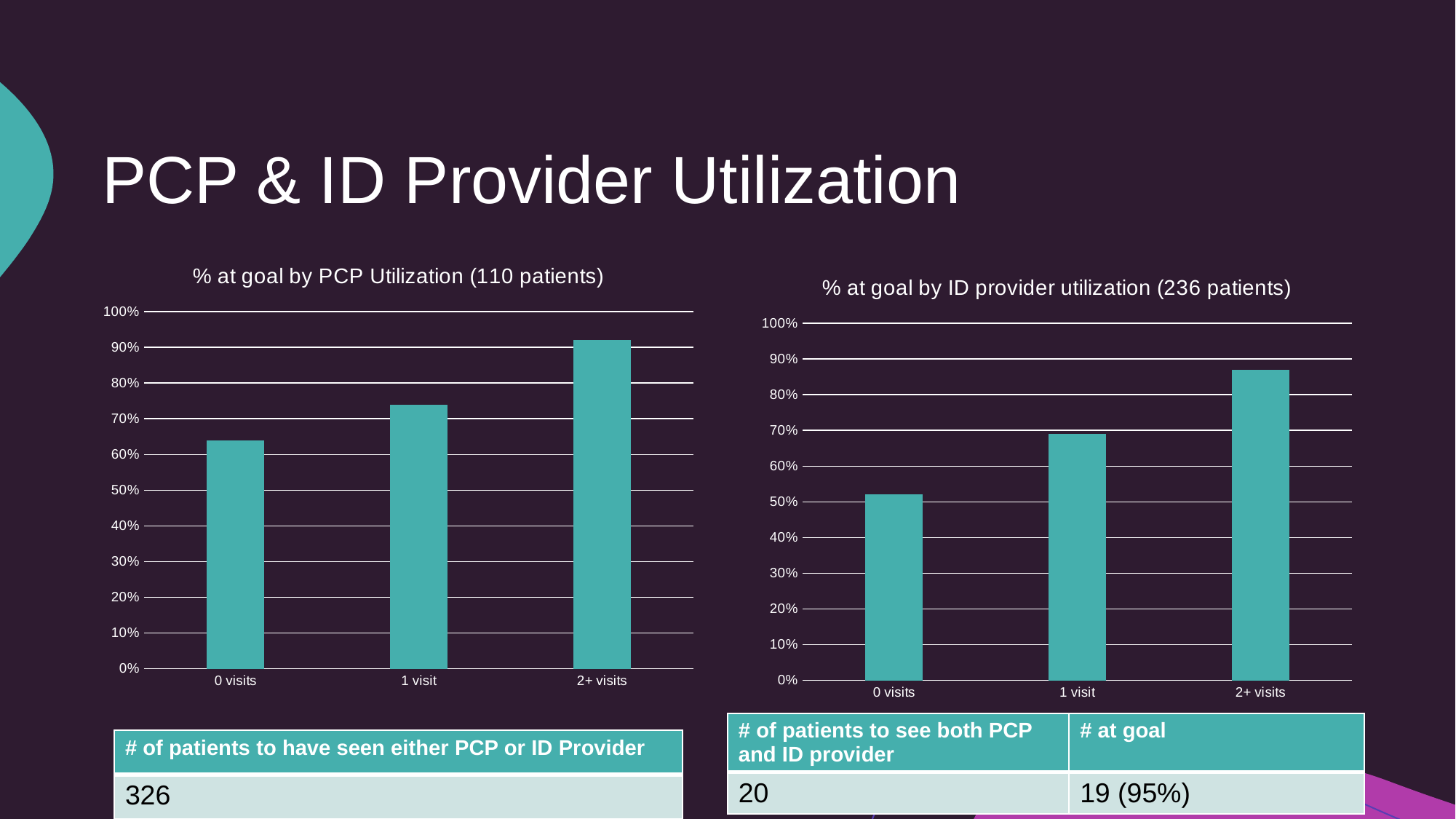

# PCP & ID Provider Utilization

### Chart: % at goal by PCP Utilization (110 patients)

| Category | % at goal |
|---|---|
| 0 visits | 0.64 |
| 1 visit | 0.74 |
| 2+ visits | 0.92 |

### Chart: % at goal by ID provider utilization (236 patients)

| Category | % at goal |
|---|---|
| 0 visits | 0.52 |
| 1 visit | 0.69 |
| 2+ visits | 0.87 |
| # of patients to see both PCP and ID provider | # at goal |
| --- | --- |
| 20 | 19 (95%) |
| # of patients to have seen either PCP or ID Provider |
| --- |
| 326 |